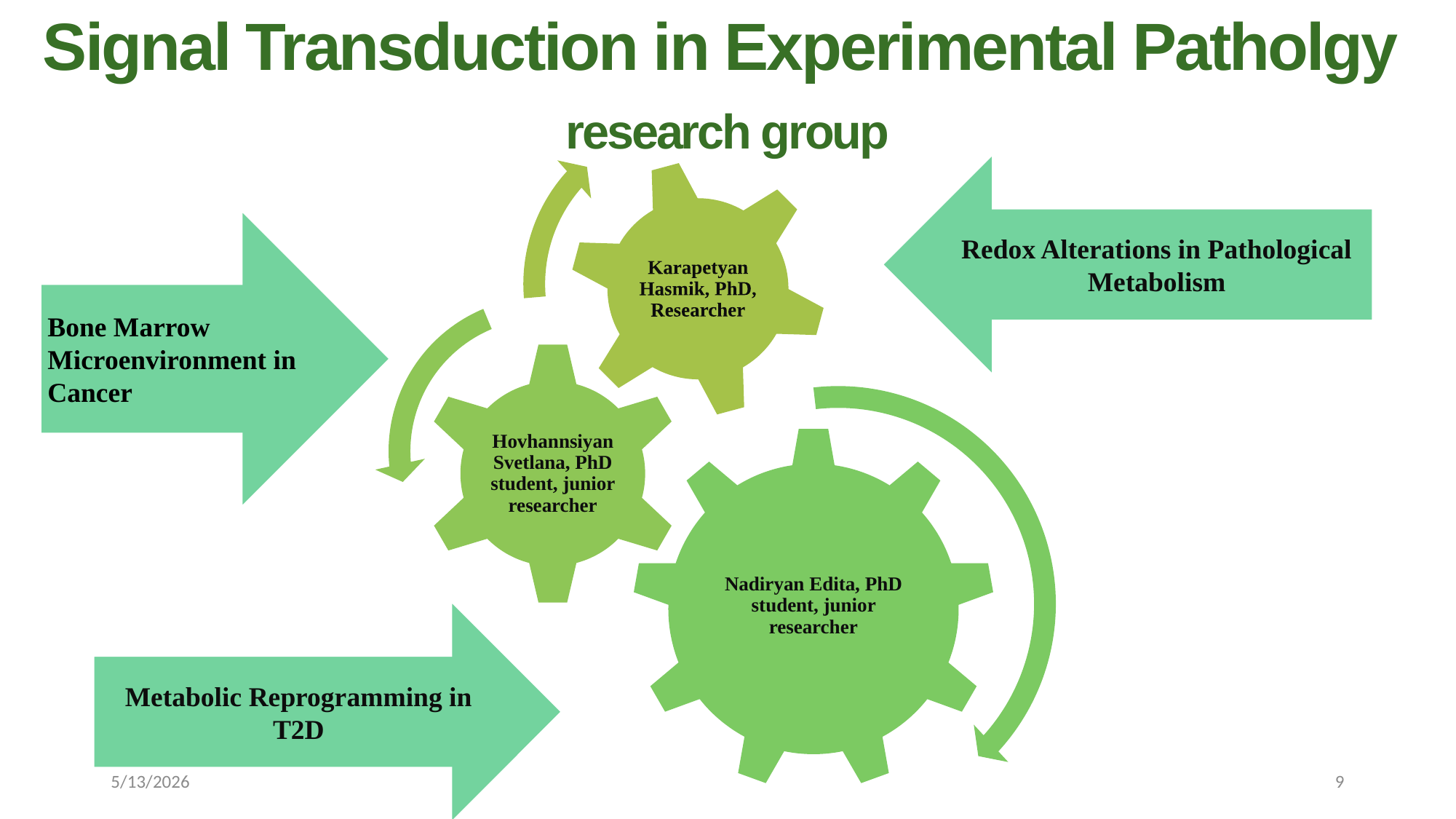

Signal Transduction in Experimental Patholgy
research group
Nadiryan Edita, PhD student, junior researcher
Hovhannsiyan Svetlana, PhD student, junior researcher
Karapetyan Hasmik, PhD, Researcher
Redox Alterations in Pathological Metabolism
Bone Marrow Microenvironment in Cancer
Metabolic Reprogramming in T2D
5/13/2026
9